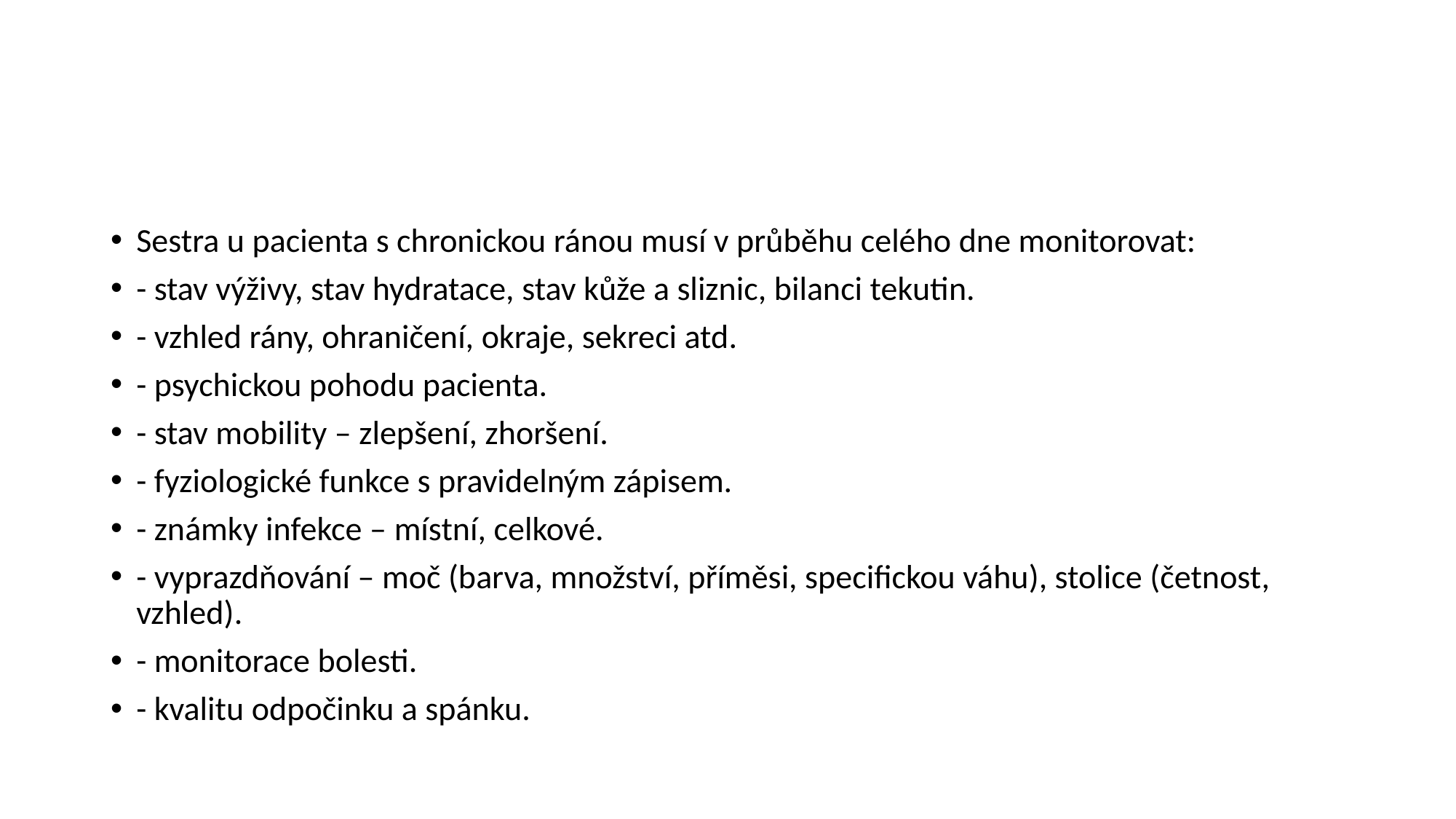

#
Sestra u pacienta s chronickou ránou musí v průběhu celého dne monitorovat:
- stav výživy, stav hydratace, stav kůže a sliznic, bilanci tekutin.
- vzhled rány, ohraničení, okraje, sekreci atd.
- psychickou pohodu pacienta.
- stav mobility – zlepšení, zhoršení.
- fyziologické funkce s pravidelným zápisem.
- známky infekce – místní, celkové.
- vyprazdňování – moč (barva, množství, příměsi, specifickou váhu), stolice (četnost, vzhled).
- monitorace bolesti.
- kvalitu odpočinku a spánku.